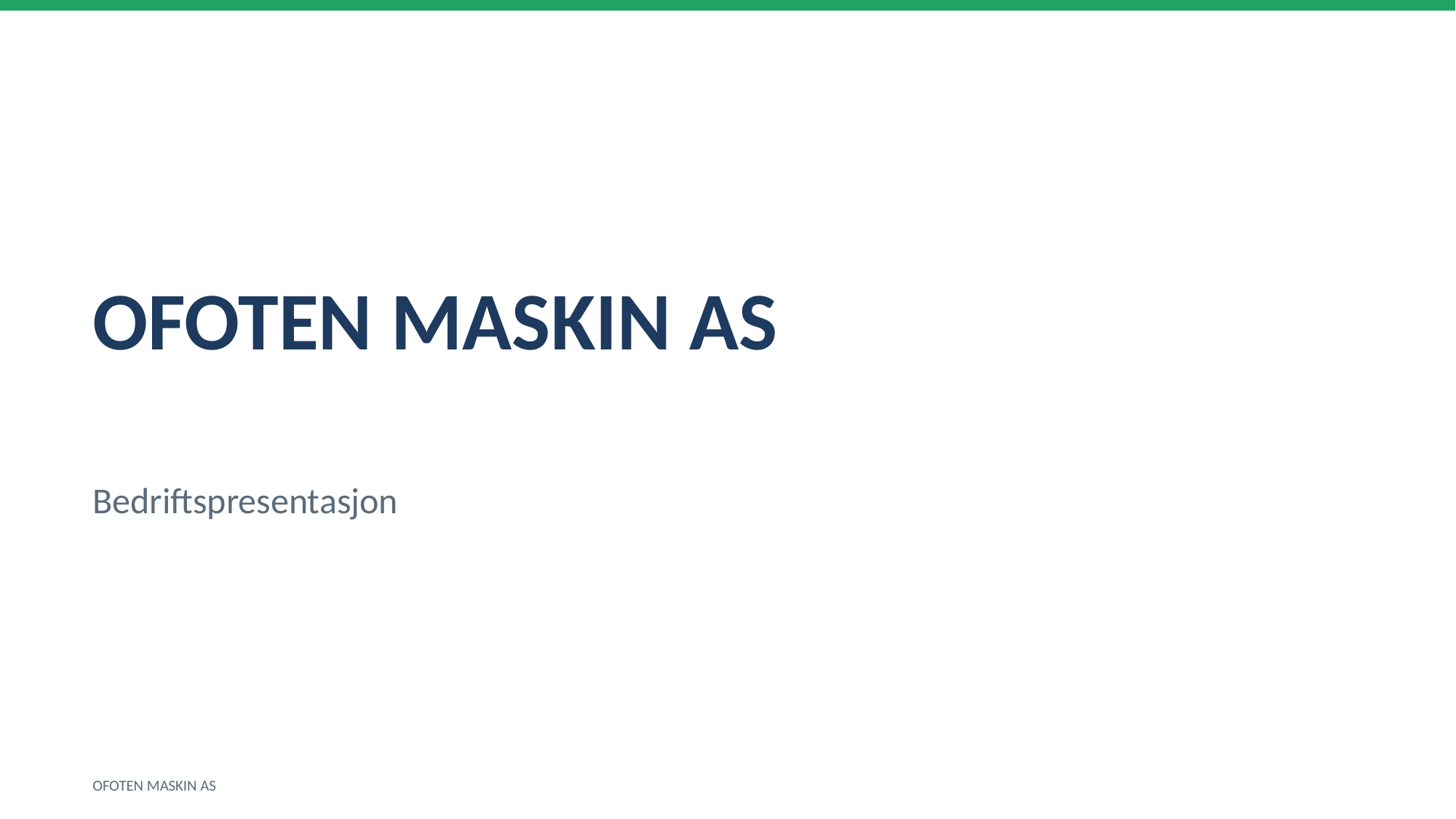

OFOTEN MASKIN AS
Bedriftspresentasjon
OFOTEN MASKIN AS